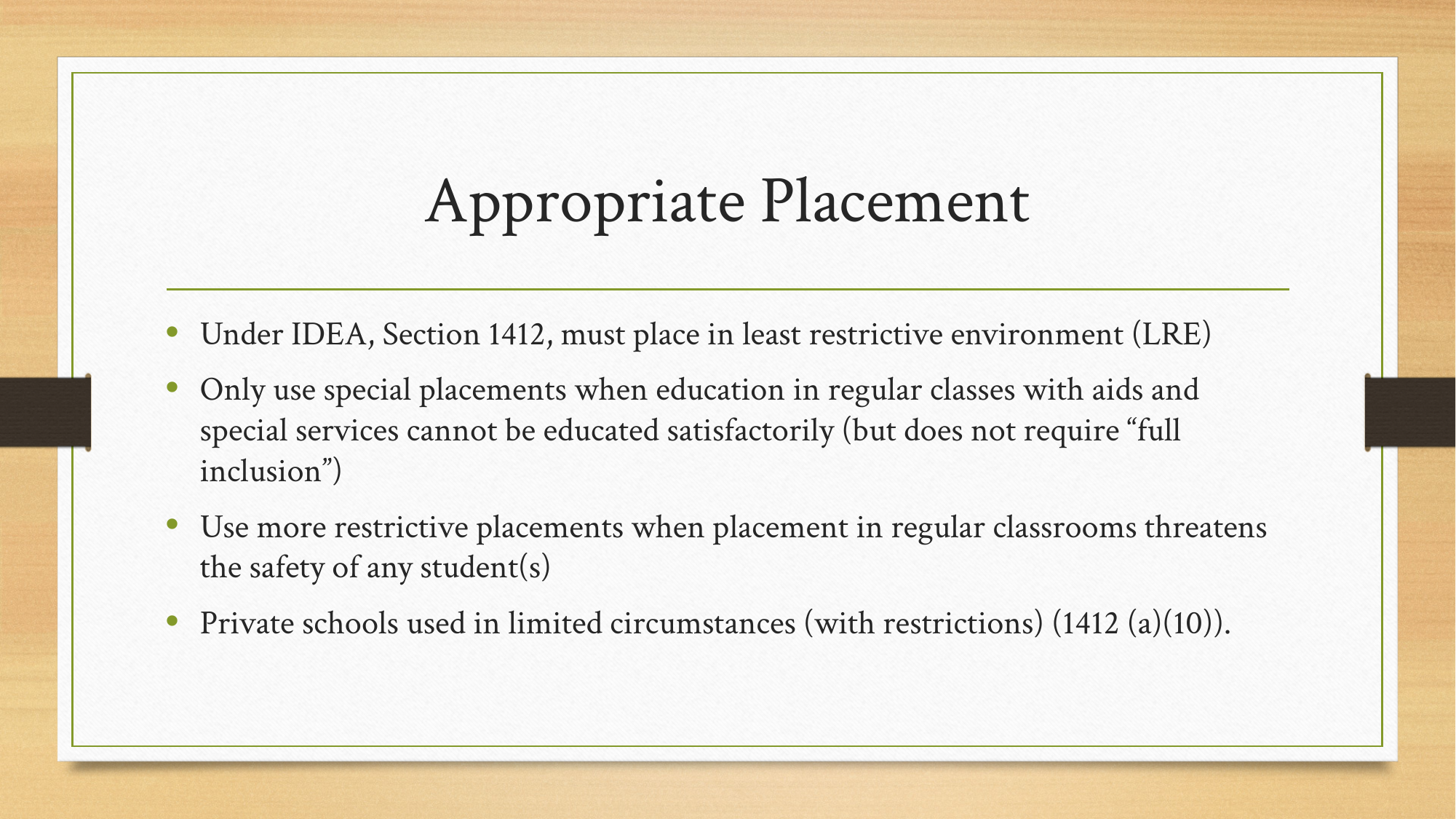

# Appropriate Placement
Under IDEA, Section 1412, must place in least restrictive environment (LRE)
Only use special placements when education in regular classes with aids and special services cannot be educated satisfactorily (but does not require “full inclusion”)
Use more restrictive placements when placement in regular classrooms threatens the safety of any student(s)
Private schools used in limited circumstances (with restrictions) (1412 (a)(10)).